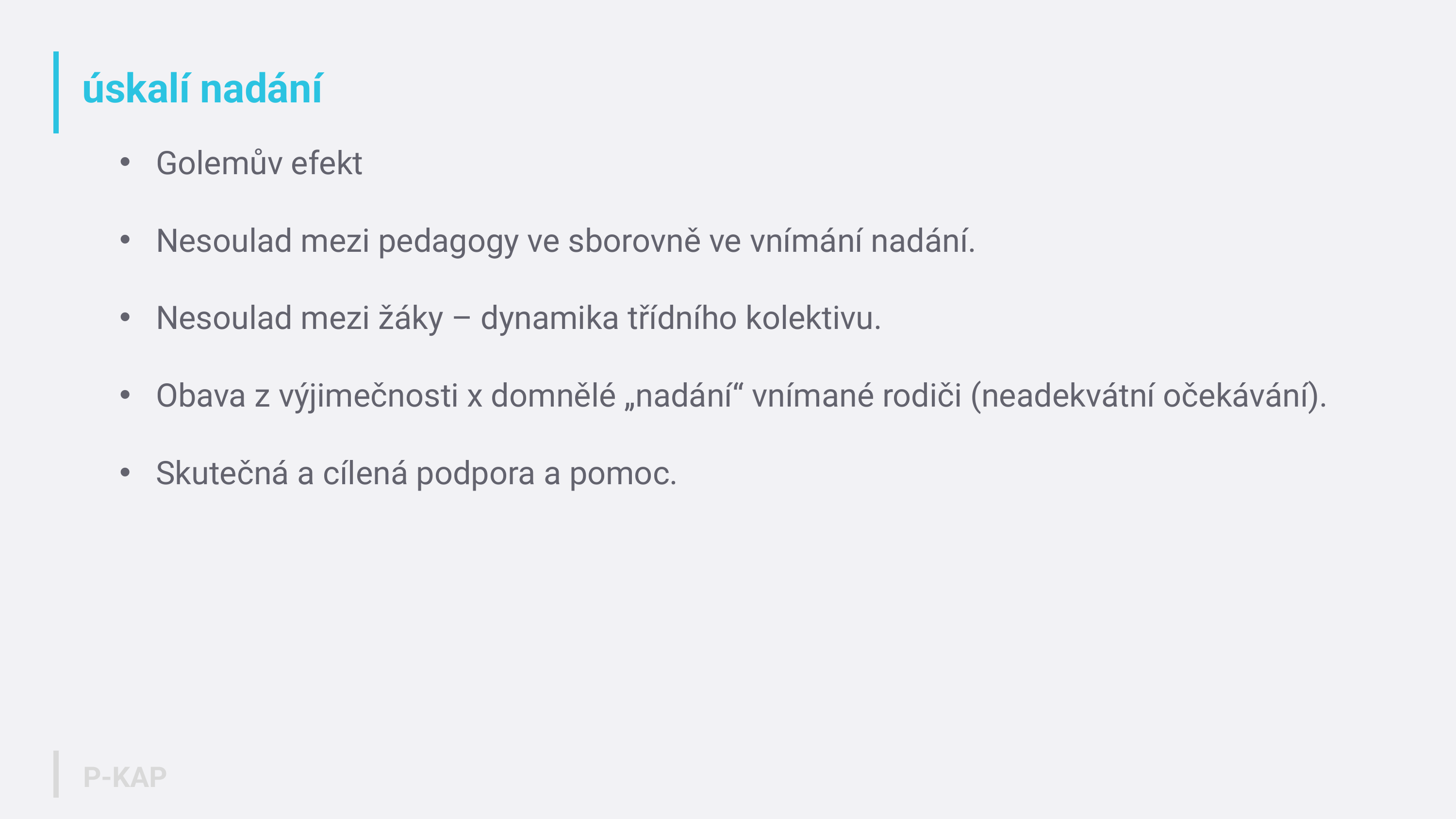

# úskalí nadání
Golemův efekt

Nesoulad mezi pedagogy ve sborovně ve vnímání nadání.

Nesoulad mezi žáky – dynamika třídního kolektivu.

Obava z výjimečnosti x domnělé „nadání“ vnímané rodiči (neadekvátní očekávání).

Skutečná a cílená podpora a pomoc.